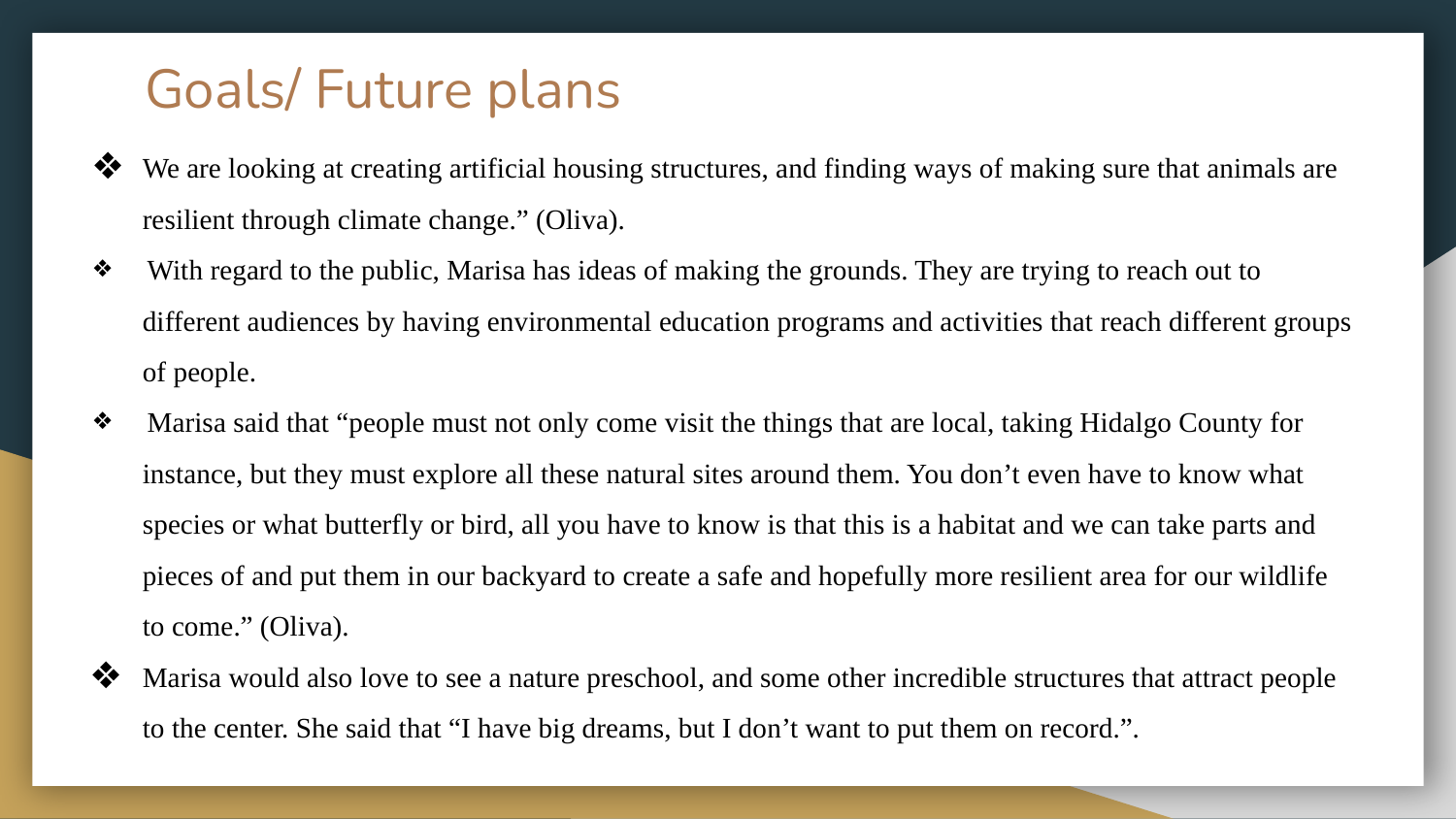

# Goals/ Future plans
We are looking at creating artificial housing structures, and finding ways of making sure that animals are resilient through climate change.” (Oliva).
 With regard to the public, Marisa has ideas of making the grounds. They are trying to reach out to different audiences by having environmental education programs and activities that reach different groups of people.
 Marisa said that “people must not only come visit the things that are local, taking Hidalgo County for instance, but they must explore all these natural sites around them. You don’t even have to know what species or what butterfly or bird, all you have to know is that this is a habitat and we can take parts and pieces of and put them in our backyard to create a safe and hopefully more resilient area for our wildlife to come.” (Oliva).
Marisa would also love to see a nature preschool, and some other incredible structures that attract people to the center. She said that “I have big dreams, but I don’t want to put them on record.”.